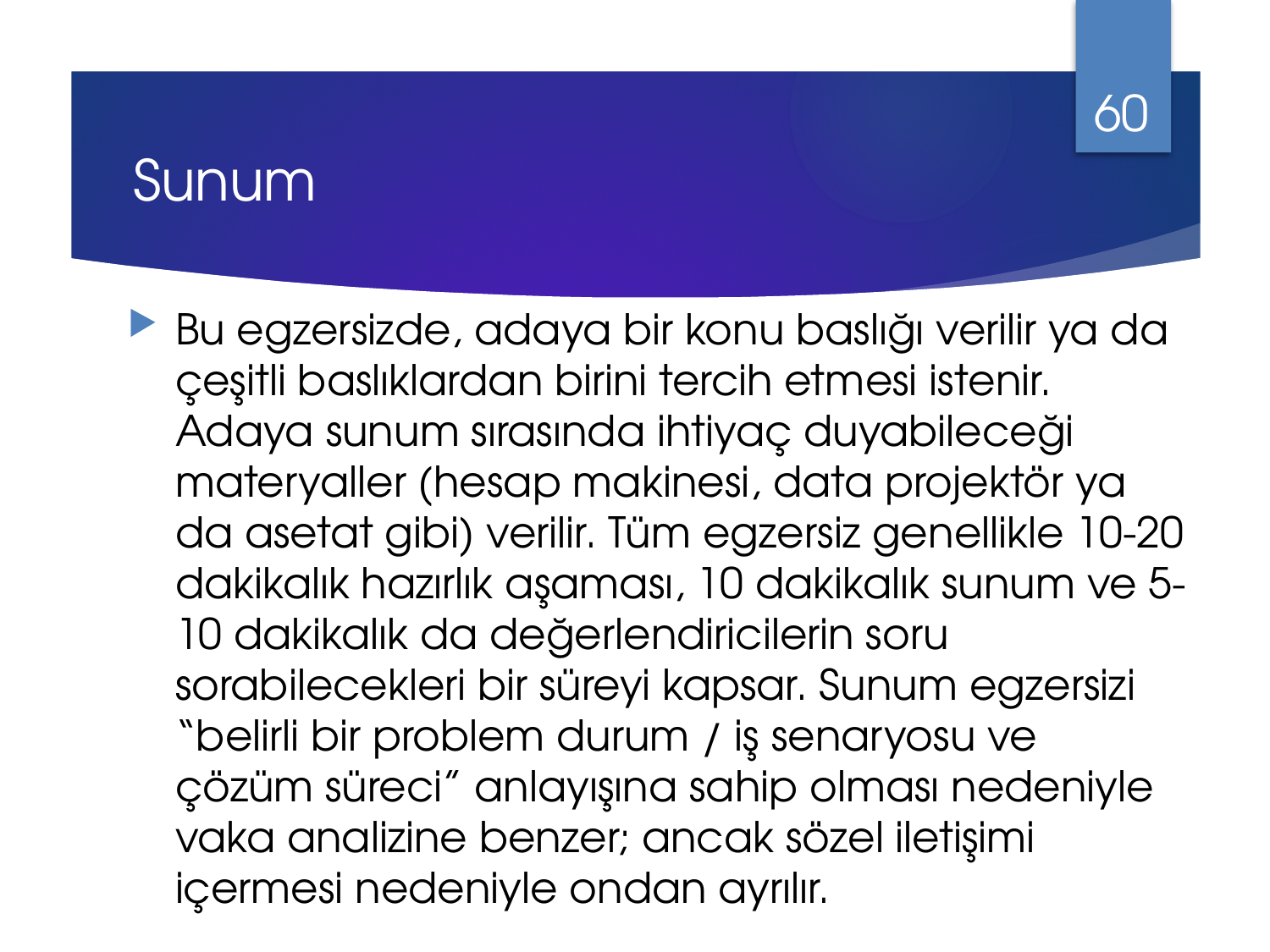

60
# Sunum
Bu egzersizde, adaya bir konu baslığı verilir ya da çeşitli baslıklardan birini tercih etmesi istenir. Adaya sunum sırasında ihtiyaç duyabileceği materyaller (hesap makinesi, data projektör ya da asetat gibi) verilir. Tüm egzersiz genellikle 10-20 dakikalık hazırlık aşaması, 10 dakikalık sunum ve 5-10 dakikalık da değerlendiricilerin soru sorabilecekleri bir süreyi kapsar. Sunum egzersizi “belirli bir problem durum / iş senaryosu ve çözüm süreci” anlayışına sahip olması nedeniyle vaka analizine benzer; ancak sözel iletişimi içermesi nedeniyle ondan ayrılır.